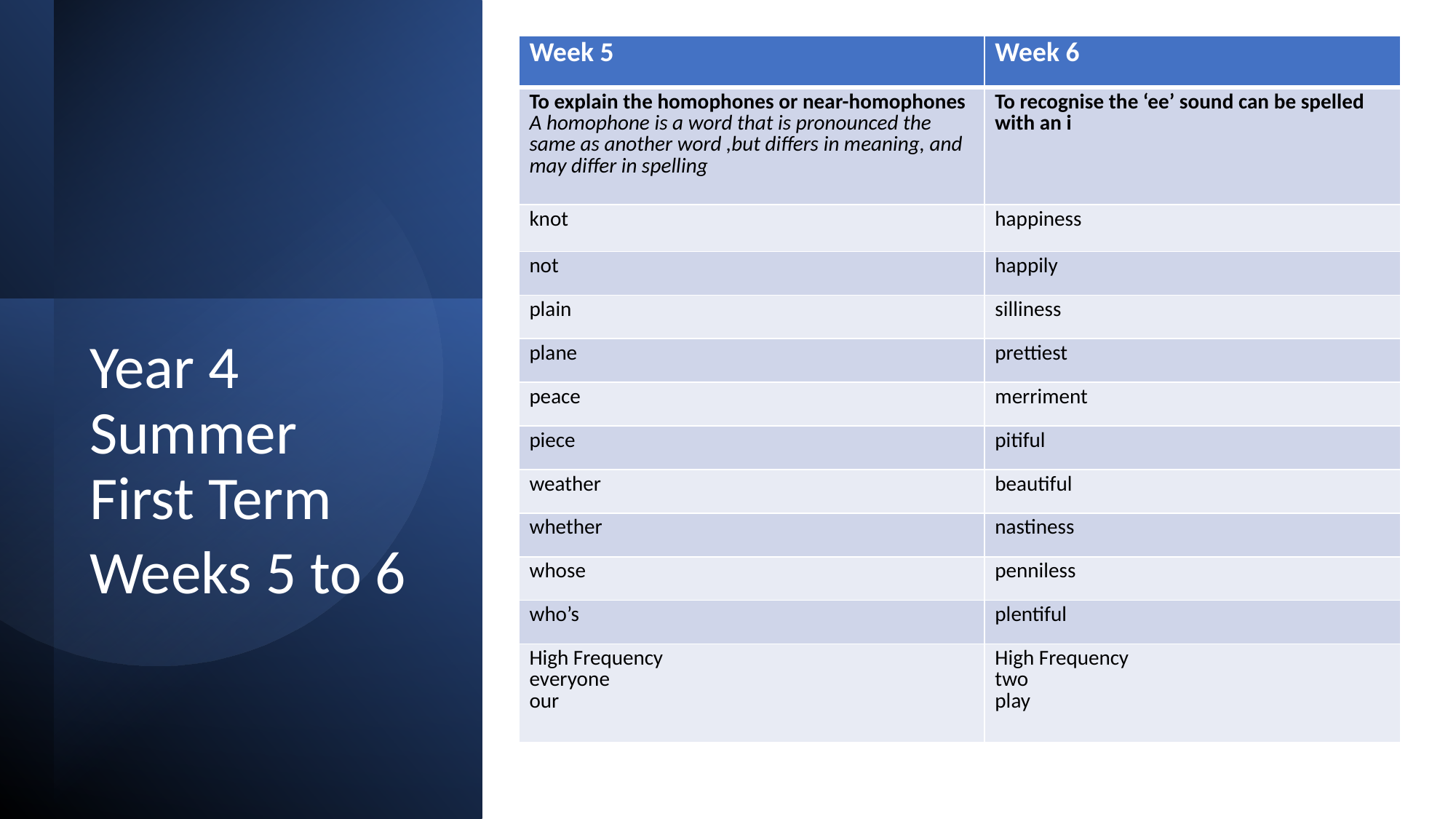

| Week 5 | Week 6 |
| --- | --- |
| To explain the homophones or near-homophones A homophone is a word that is pronounced the same as another word ,but differs in meaning, and may differ in spelling | To recognise the ‘ee’ sound can be spelled with an i |
| knot | happiness |
| not | happily |
| plain | silliness |
| plane | prettiest |
| peace | merriment |
| piece | pitiful |
| weather | beautiful |
| whether | nastiness |
| whose | penniless |
| who’s | plentiful |
| High Frequency everyone our | High Frequency two play |

Year 4 Summer First Term
Weeks 5 to 6